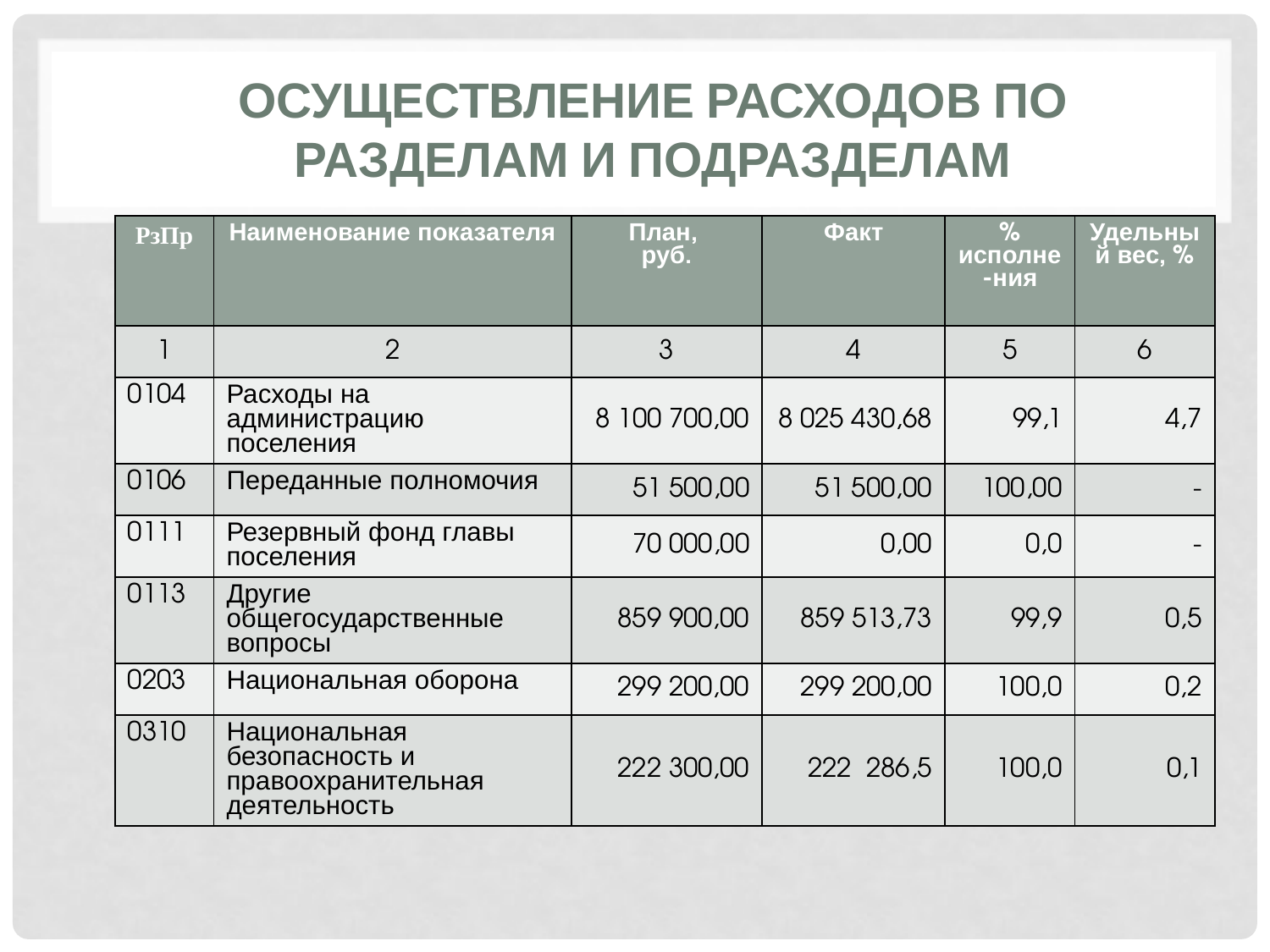

# Осуществление расходов по разделам и подразделам
| РзПр | Наименование показателя | План, руб. | Факт | % исполне-ния | Удельный вес, % |
| --- | --- | --- | --- | --- | --- |
| 1 | 2 | 3 | 4 | 5 | 6 |
| 0104 | Расходы на администрацию поселения | 8 100 700,00 | 8 025 430,68 | 99,1 | 4,7 |
| 0106 | Переданные полномочия | 51 500,00 | 51 500,00 | 100,00 | - |
| 0111 | Резервный фонд главы поселения | 70 000,00 | 0,00 | 0,0 | - |
| 0113 | Другие общегосударственные вопросы | 859 900,00 | 859 513,73 | 99,9 | 0,5 |
| 0203 | Национальная оборона | 299 200,00 | 299 200,00 | 100,0 | 0,2 |
| 0310 | Национальная безопасность и правоохранительная деятельность | 222 300,00 | 222 286,5 | 100,0 | 0,1 |